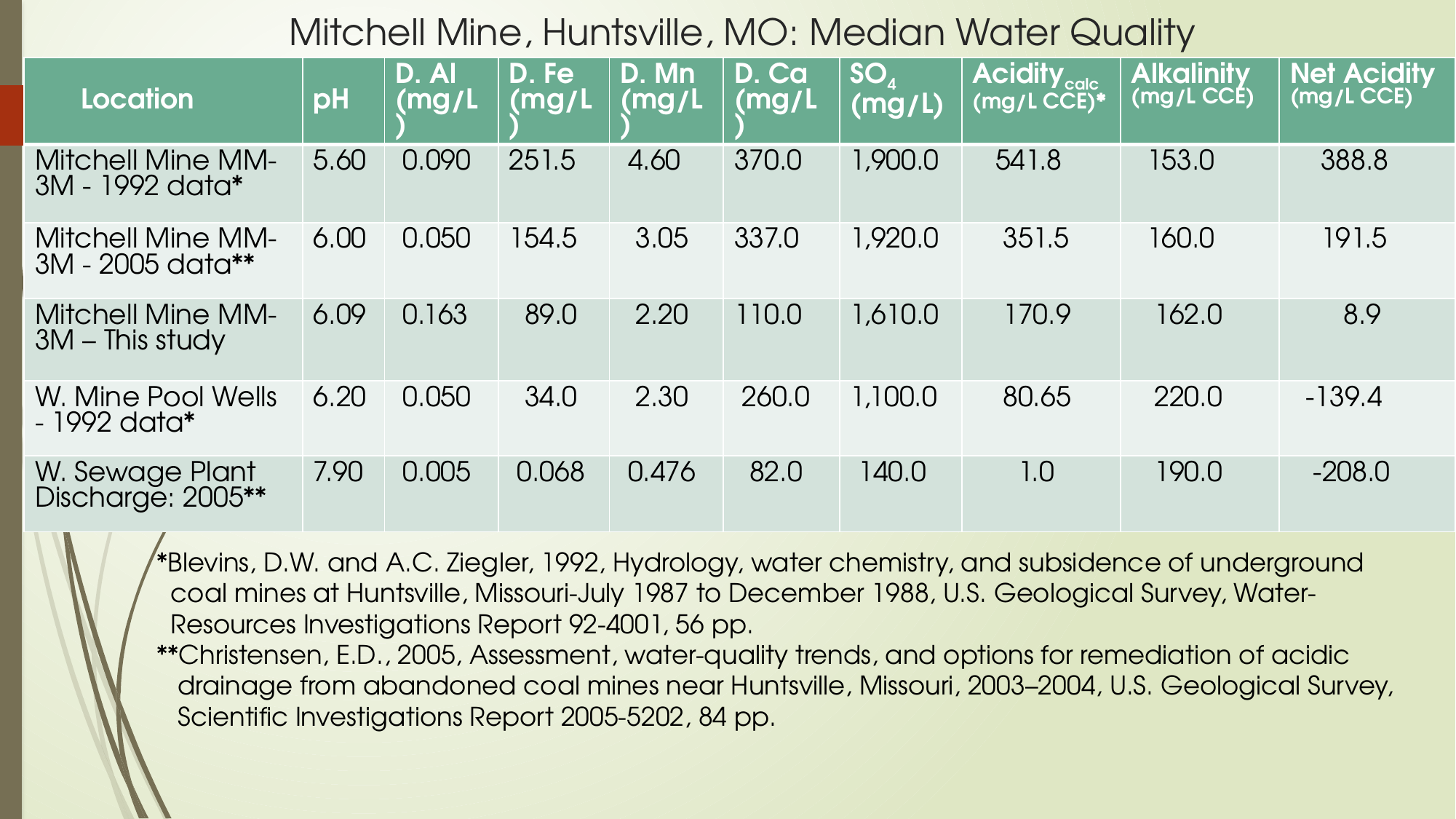

# Mitchell Mine, Huntsville, MO: Median Water Quality Data
| Location | pH | D. Al (mg/L) | D. Fe (mg/L) | D. Mn (mg/L) | D. Ca (mg/L) | SO4 (mg/L) | Aciditycalc (mg/L CCE)\* | Alkalinity (mg/L CCE) | Net Acidity (mg/L CCE) |
| --- | --- | --- | --- | --- | --- | --- | --- | --- | --- |
| Mitchell Mine MM-3M - 1992 data\* | 5.60 | 0.090 | 251.5 | 4.60 | 370.0 | 1,900.0 | 541.8 | 153.0 | 388.8 |
| Mitchell Mine MM-3M - 2005 data\*\* | 6.00 | 0.050 | 154.5 | 3.05 | 337.0 | 1,920.0 | 351.5 | 160.0 | 191.5 |
| Mitchell Mine MM-3M – This study | 6.09 | 0.163 | 89.0 | 2.20 | 110.0 | 1,610.0 | 170.9 | 162.0 | 8.9 |
| W. Mine Pool Wells - 1992 data\* | 6.20 | 0.050 | 34.0 | 2.30 | 260.0 | 1,100.0 | 80.65 | 220.0 | -139.4 |
| W. Sewage Plant Discharge: 2005\*\* | 7.90 | 0.005 | 0.068 | 0.476 | 82.0 | 140.0 | 1.0 | 190.0 | -208.0 |
*Blevins, D.W. and A.C. Ziegler, 1992, Hydrology, water chemistry, and subsidence of underground
  coal mines at Huntsville, Missouri-July 1987 to December 1988, U.S. Geological Survey, Water-
  Resources Investigations Report 92-4001, 56 pp.
**Christensen, E.D., 2005, Assessment, water-quality trends, and options for remediation of acidic
   drainage from abandoned coal mines near Huntsville, Missouri, 2003–2004, U.S. Geological Survey,
   Scientific Investigations Report 2005-5202, 84 pp.